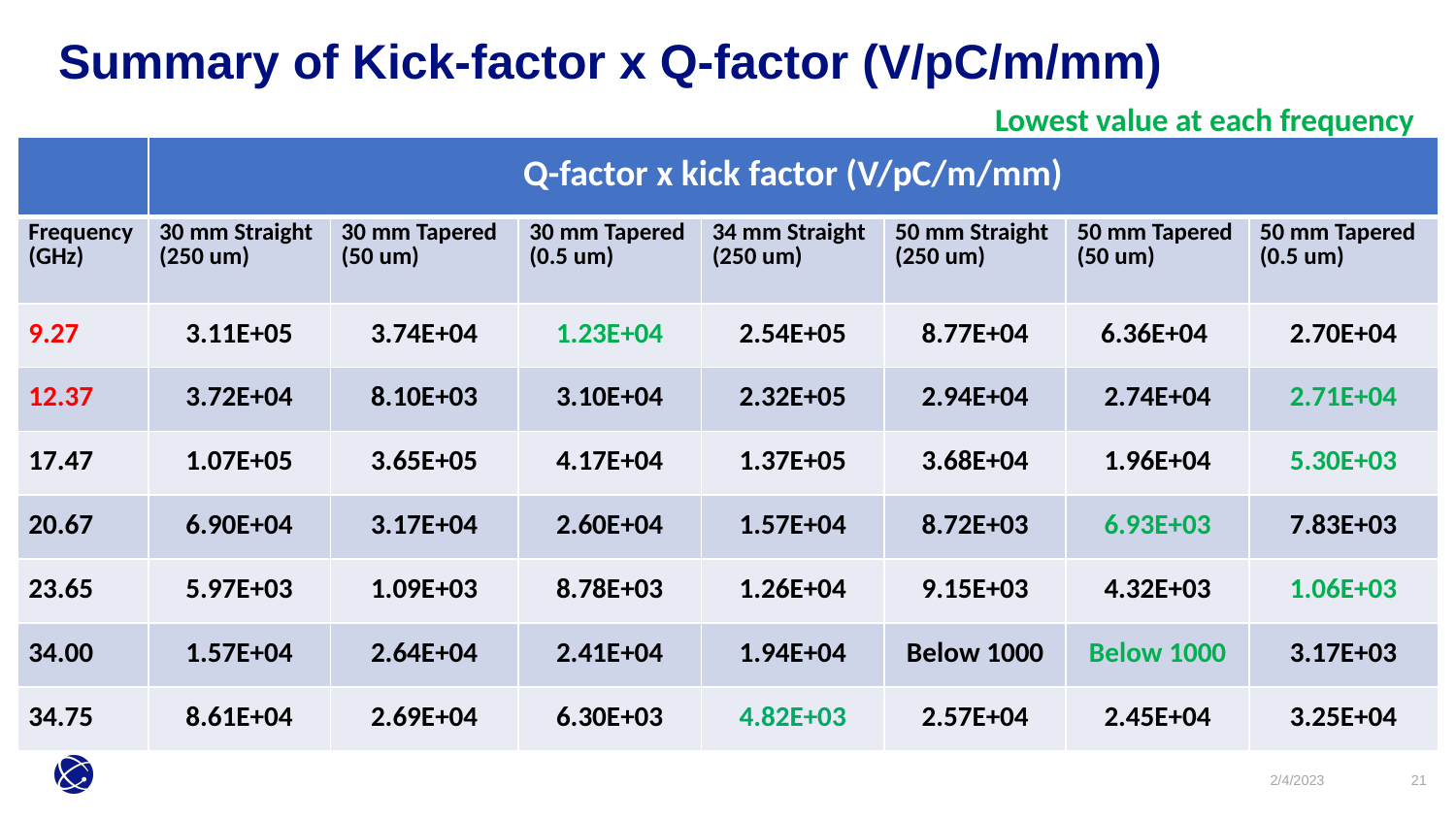

Summary of Kick-factor x Q-factor (V/pC/m/mm)
Lowest value at each frequency
|  | Q-factor x kick factor (V/pC/m/mm) |  |  |  | Q-factor x kick factor (V/pC/m/mm) |  |  |
| --- | --- | --- | --- | --- | --- | --- | --- |
| Frequency (GHz) | 30 mm Straight (250 um) | 30 mm Tapered (50 um) | 30 mm Tapered (0.5 um) | 34 mm Straight (250 um) | 50 mm Straight (250 um) | 50 mm Tapered (50 um) | 50 mm Tapered (0.5 um) |
| 9.27 | 3.11E+05 | 3.74E+04 | 1.23E+04 | 2.54E+05 | 8.77E+04 | 6.36E+04 | 2.70E+04 |
| 12.37 | 3.72E+04 | 8.10E+03 | 3.10E+04 | 2.32E+05 | 2.94E+04 | 2.74E+04 | 2.71E+04 |
| 17.47 | 1.07E+05 | 3.65E+05 | 4.17E+04 | 1.37E+05 | 3.68E+04 | 1.96E+04 | 5.30E+03 |
| 20.67 | 6.90E+04 | 3.17E+04 | 2.60E+04 | 1.57E+04 | 8.72E+03 | 6.93E+03 | 7.83E+03 |
| 23.65 | 5.97E+03 | 1.09E+03 | 8.78E+03 | 1.26E+04 | 9.15E+03 | 4.32E+03 | 1.06E+03 |
| 34.00 | 1.57E+04 | 2.64E+04 | 2.41E+04 | 1.94E+04 | Below 1000 | Below 1000 | 3.17E+03 |
| 34.75 | 8.61E+04 | 2.69E+04 | 6.30E+03 | 4.82E+03 | 2.57E+04 | 2.45E+04 | 3.25E+04 |